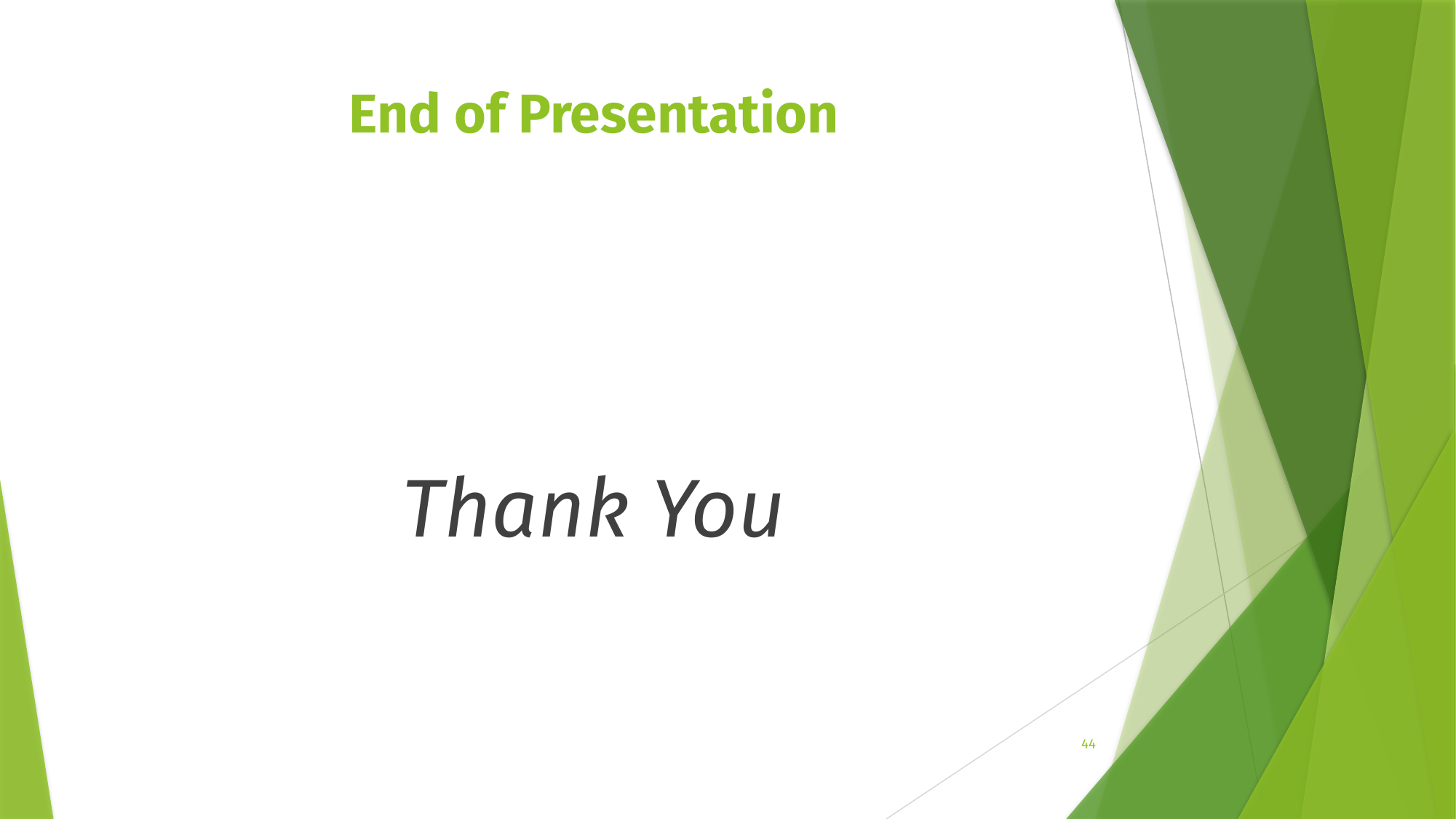

# End of Presentation

Thank You
44